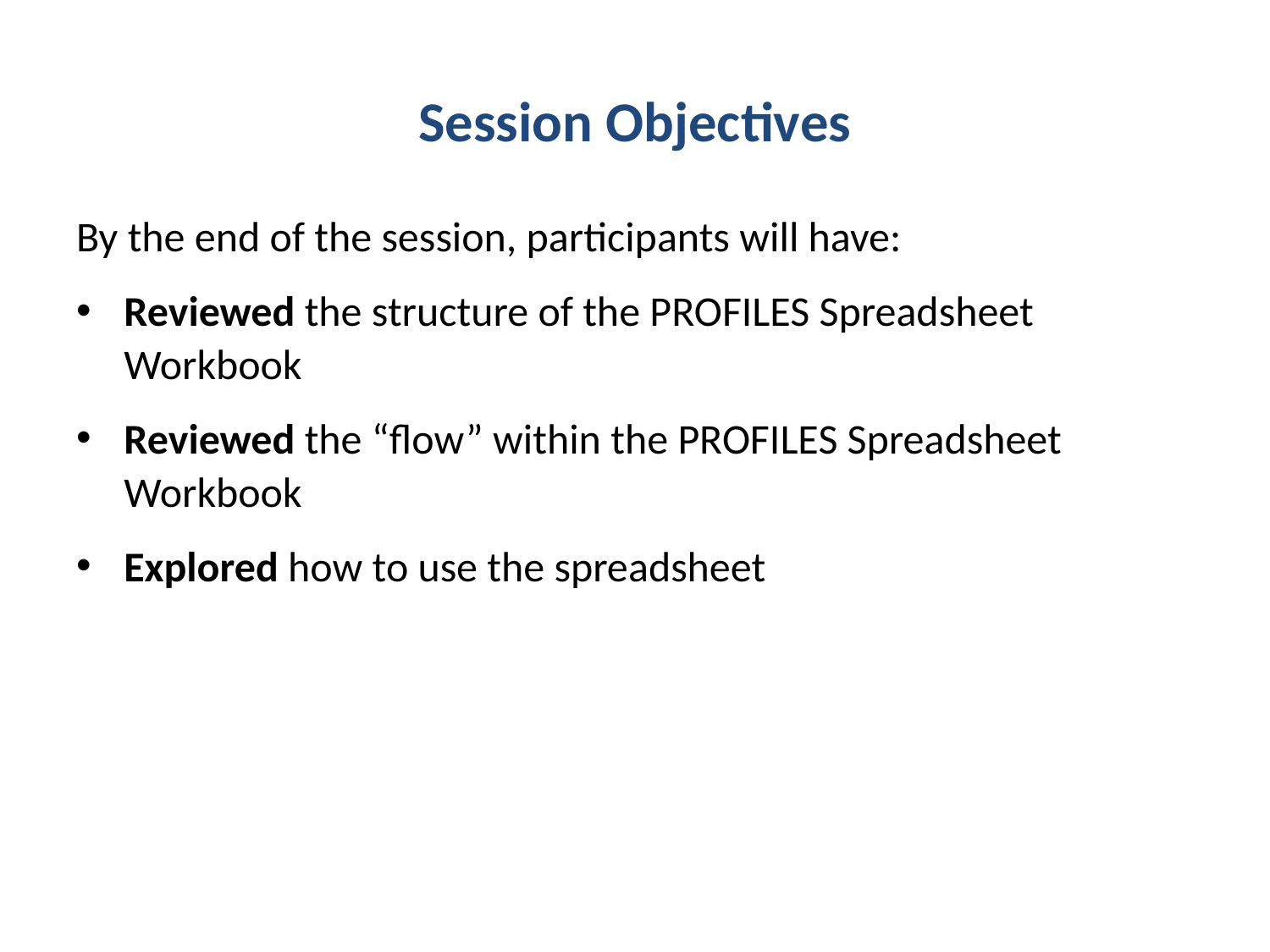

Session Objectives
By the end of the session, participants will have:
Reviewed the structure of the PROFILES Spreadsheet Workbook
Reviewed the “flow” within the PROFILES Spreadsheet Workbook
Explored how to use the spreadsheet